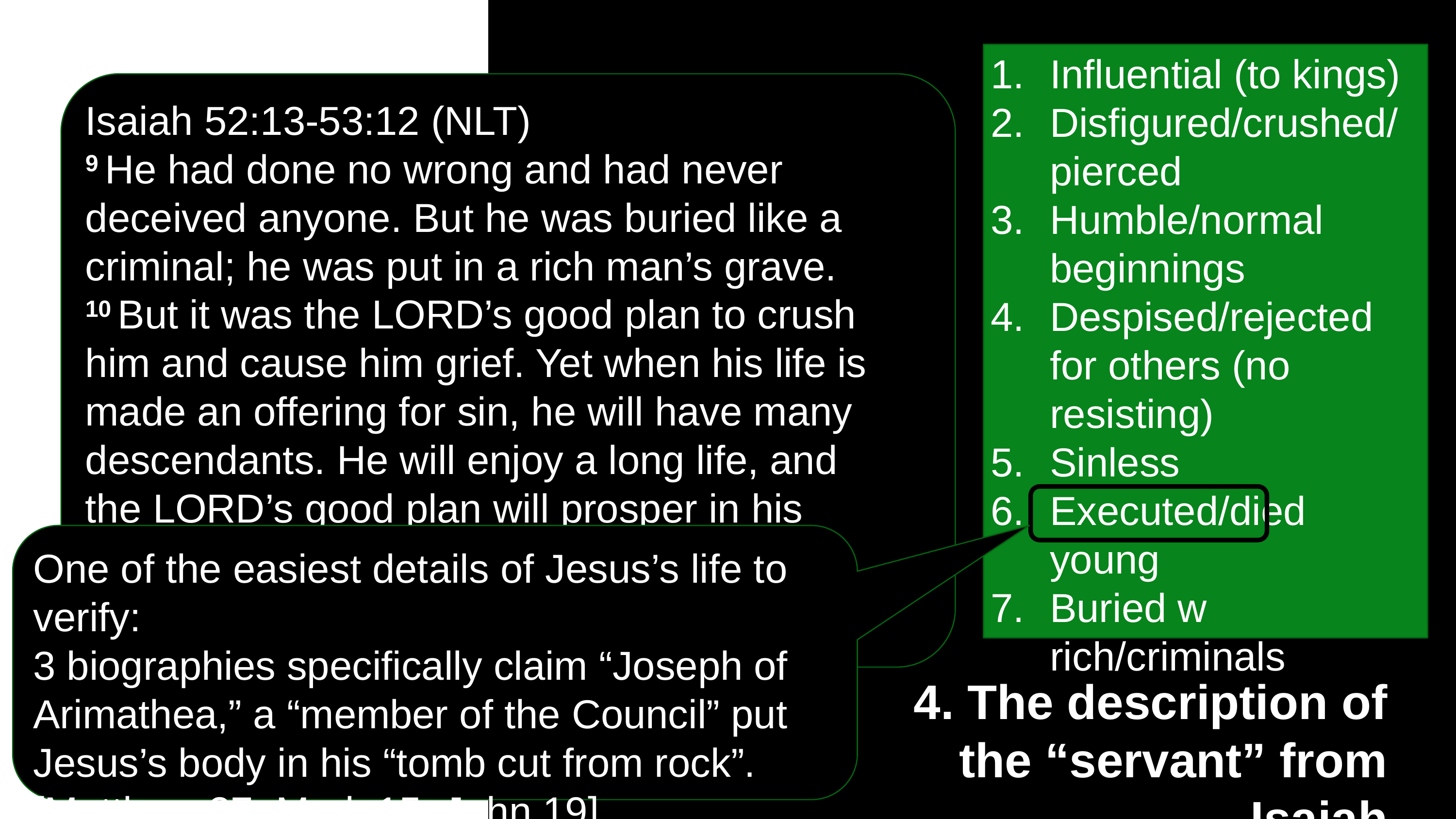

Influential (to kings)
Disfigured/crushed/ pierced
Humble/normal beginnings
Despised/rejected for others (no resisting)
Sinless
Executed/died young
Buried w rich/criminals

#
Isaiah 52:13-53:12 (NLT)
9 He had done no wrong and had never deceived anyone. But he was buried like a criminal; he was put in a rich man’s grave. 10 But it was the Lord’s good plan to crush him and cause him grief. Yet when his life is made an offering for sin, he will have many descendants. He will enjoy a long life, and the Lord’s good plan will prosper in his hands.

One of the easiest details of Jesus’s life to verify:
3 biographies specifically claim “Joseph of Arimathea,” a “member of the Council” put Jesus’s body in his “tomb cut from rock”.
[Matthew 27, Mark 15, John 19]
4. The description of the “servant” from Isaiah